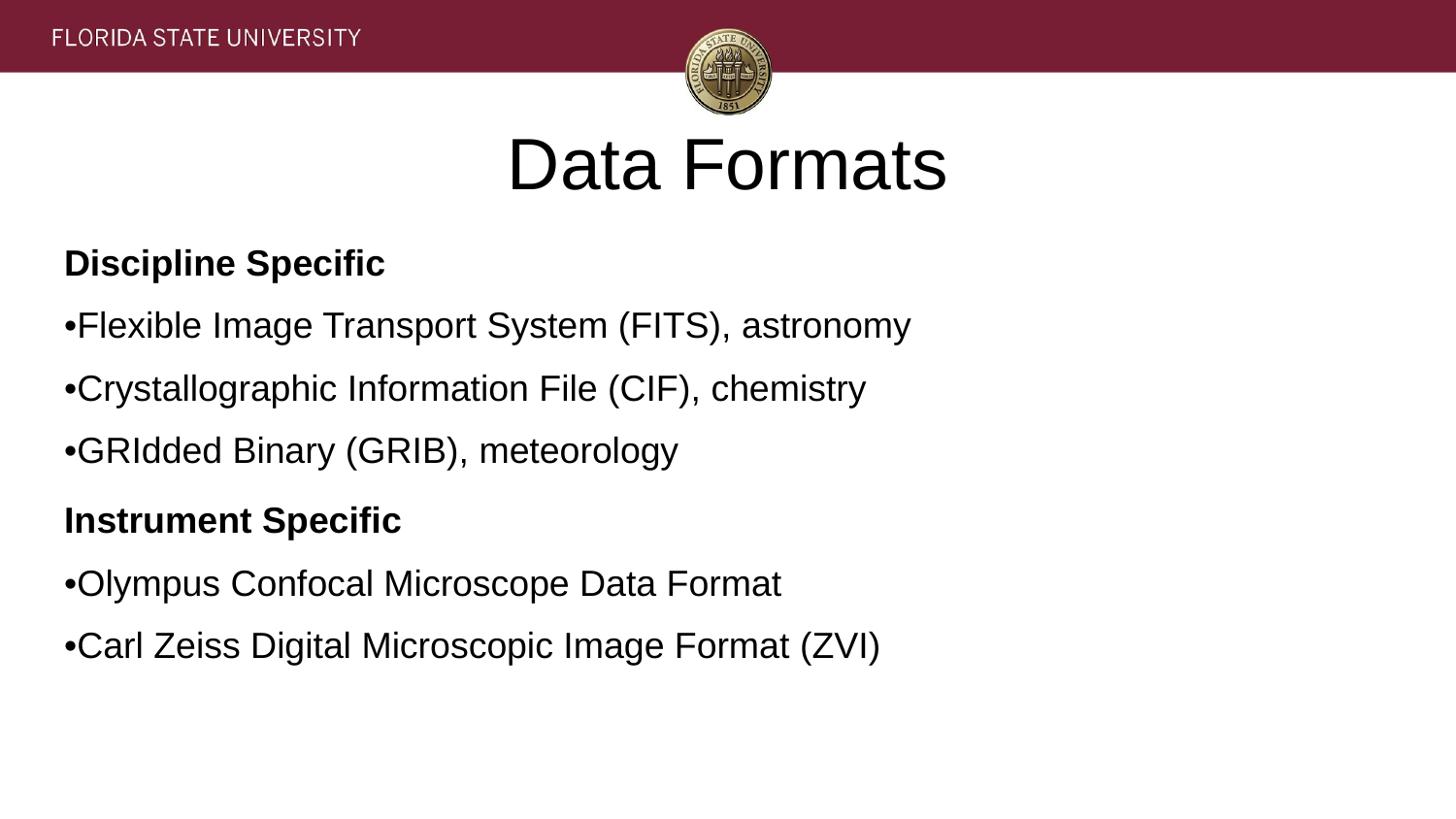

# Data Formats
Discipline Specific
•Flexible Image Transport System (FITS), astronomy
•Crystallographic Information File (CIF), chemistry
•GRIdded Binary (GRIB), meteorology
Instrument Specific
•Olympus Confocal Microscope Data Format
•Carl Zeiss Digital Microscopic Image Format (ZVI)